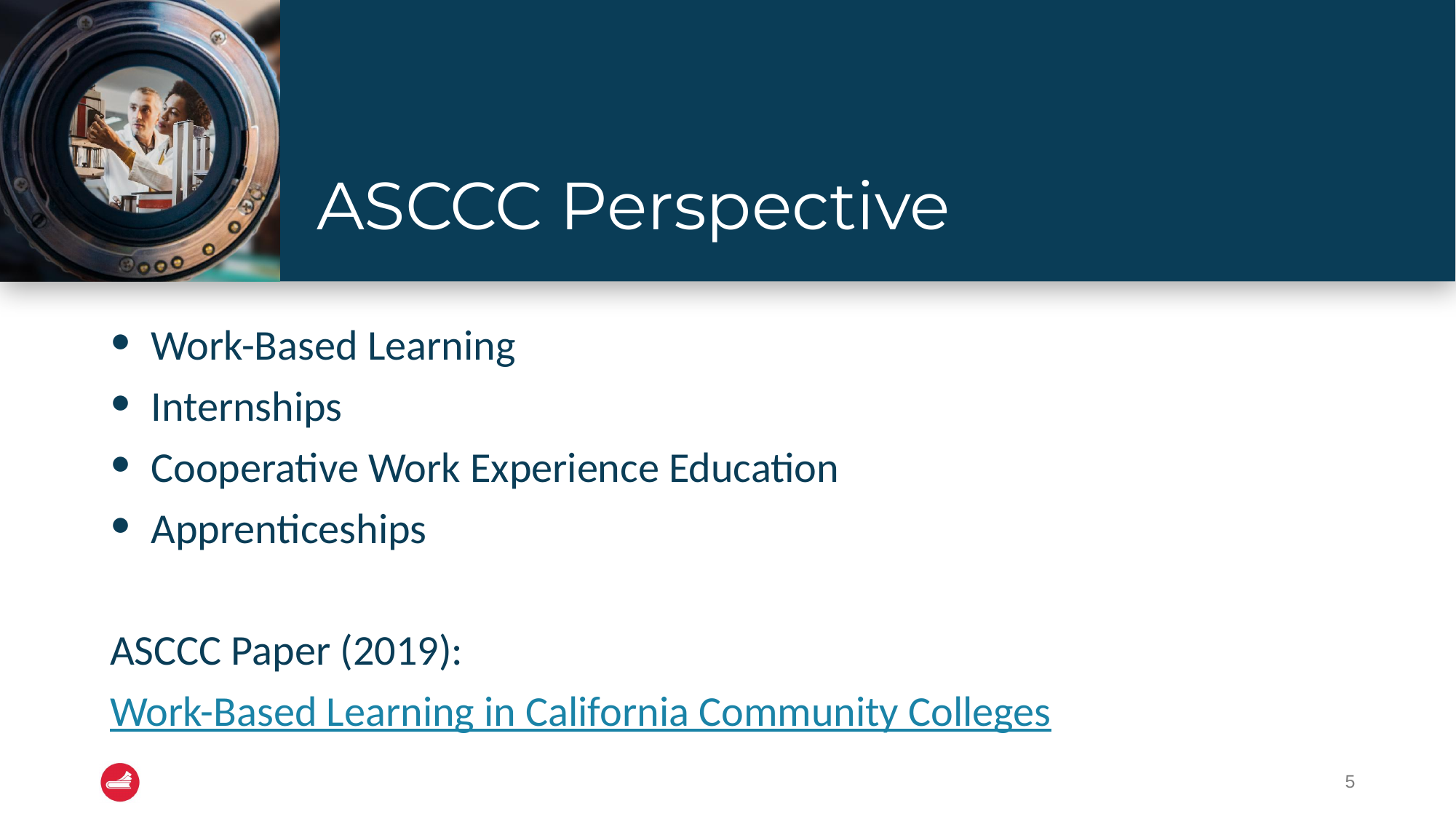

# ASCCC Perspective
Work-Based Learning
Internships
Cooperative Work Experience Education
Apprenticeships

ASCCC Paper (2019):
Work-Based Learning in California Community Colleges
5